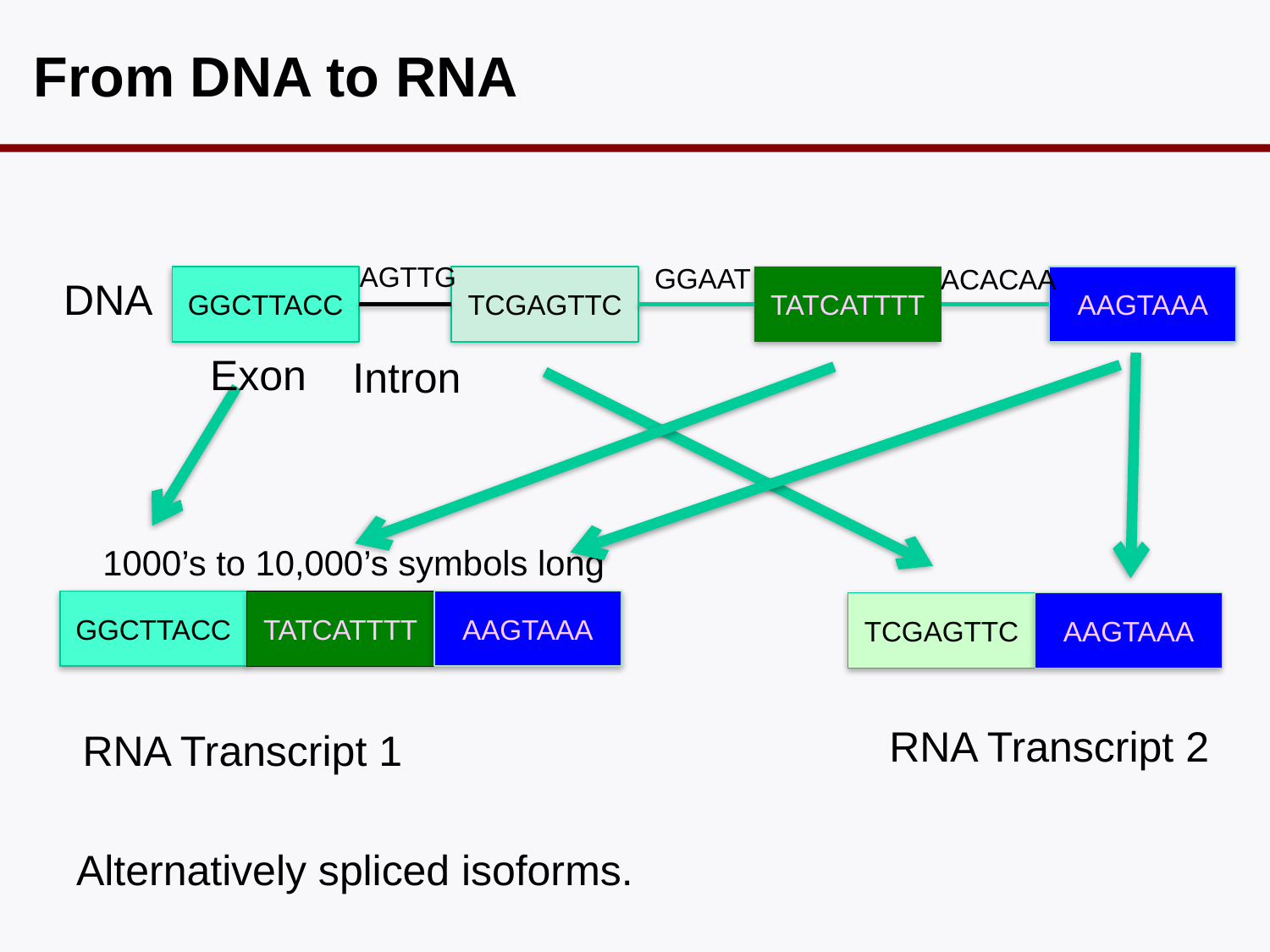

# From DNA to RNA
AGTTG
GGAAT
ACACAA
DNA
GGCTTACC
TCGAGTTC
TATCATTTT
AAGTAAA
Exon
Intron
1000’s to 10,000’s symbols long
GGCTTACC
TATCATTTT
AAGTAAA
TCGAGTTC
AAGTAAA
RNA Transcript 2
RNA Transcript 1
Alternatively spliced isoforms.